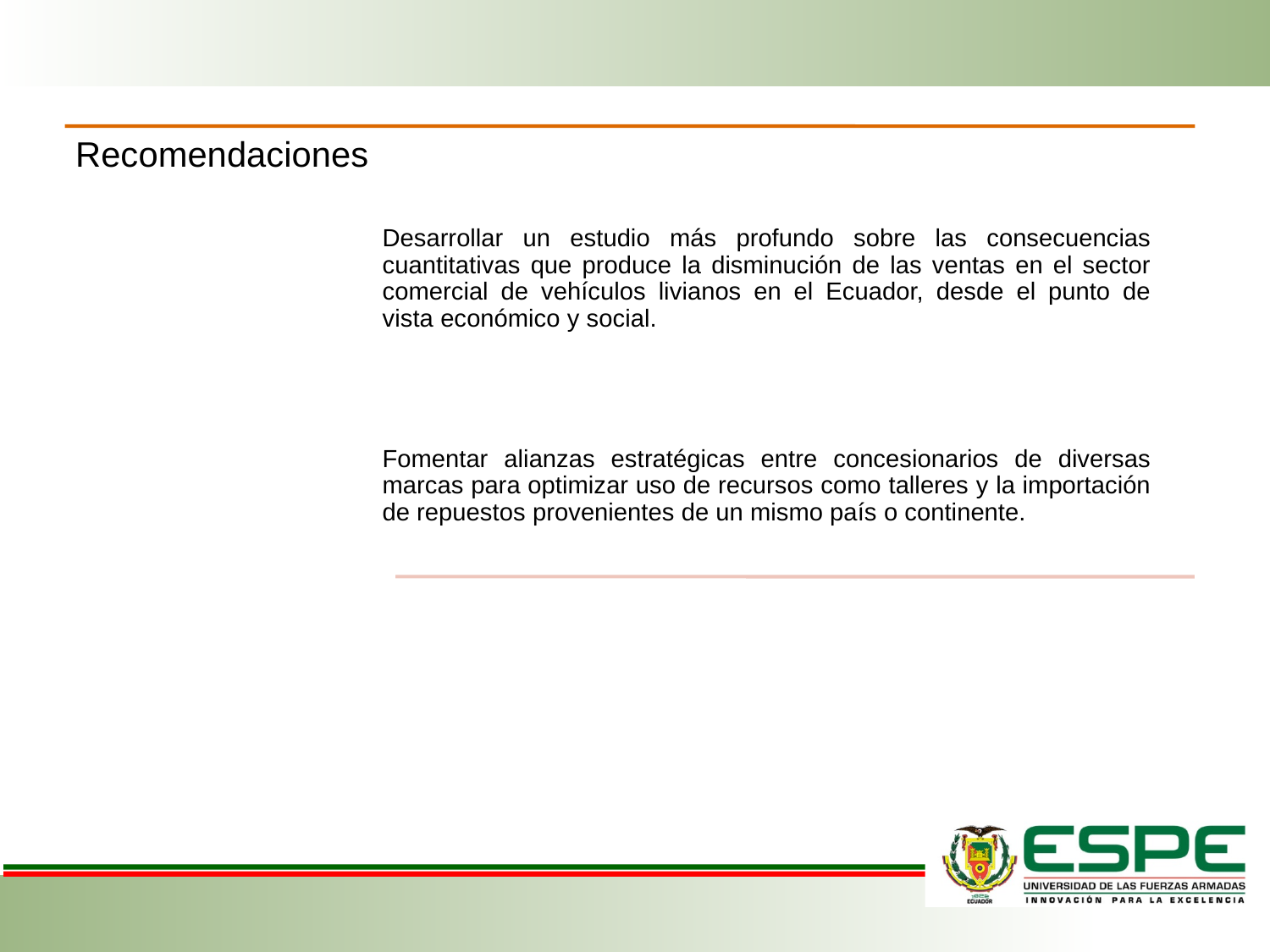

Recomendaciones
Desarrollar un estudio más profundo sobre las consecuencias cuantitativas que produce la disminución de las ventas en el sector comercial de vehículos livianos en el Ecuador, desde el punto de vista económico y social.

Fomentar alianzas estratégicas entre concesionarios de diversas marcas para optimizar uso de recursos como talleres y la importación de repuestos provenientes de un mismo país o continente.